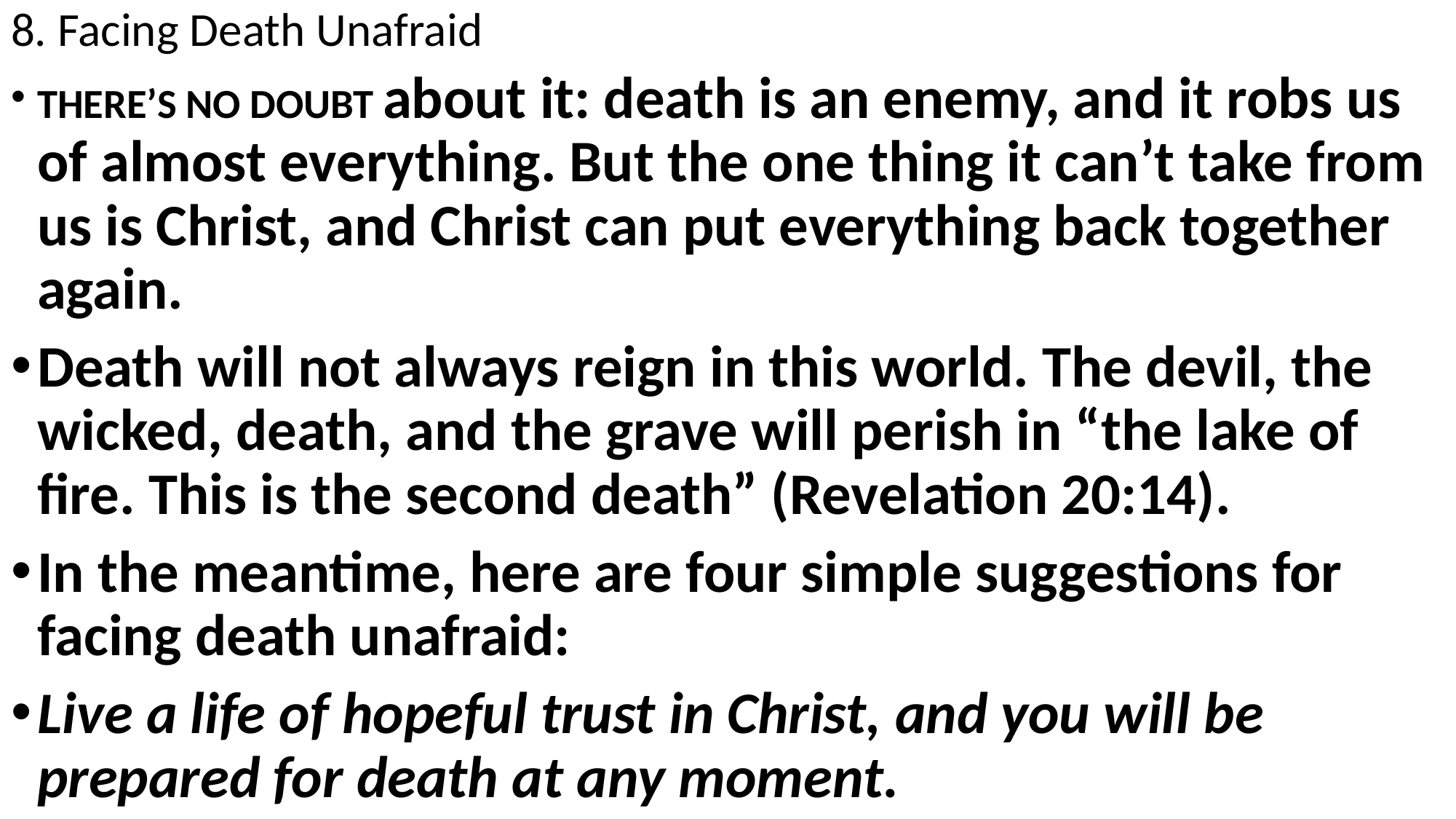

# 8. Facing Death Unafraid
THERE’S NO DOUBT about it: death is an enemy, and it robs us of almost everything. But the one thing it can’t take from us is Christ, and Christ can put everything back together again.
Death will not always reign in this world. The devil, the wicked, death, and the grave will perish in “the lake of fire. This is the second death” (Revelation 20:14).
In the meantime, here are four simple suggestions for facing death unafraid:
Live a life of hopeful trust in Christ, and you will be prepared for death at any moment.